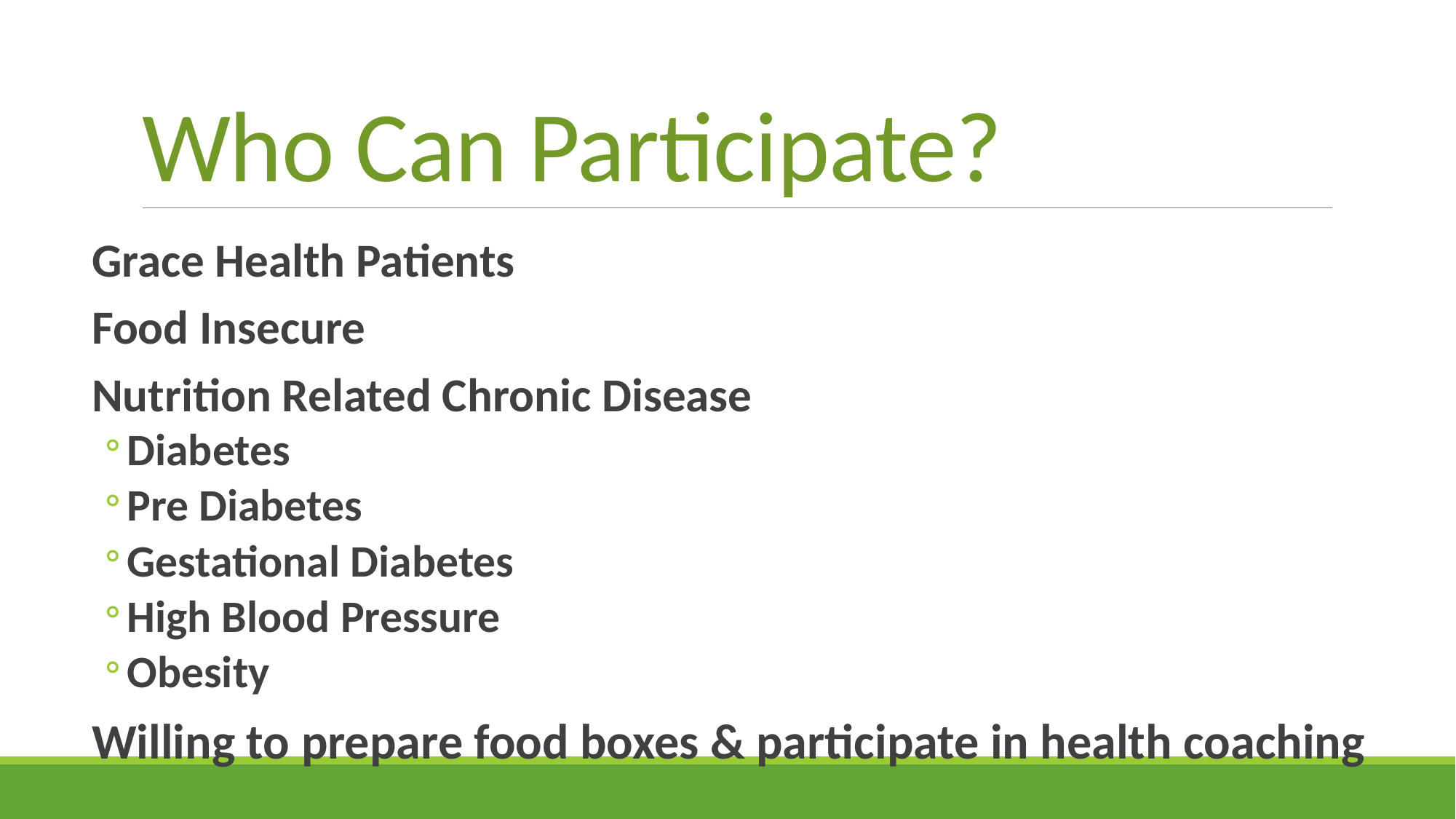

# Who Can Participate?
Grace Health Patients
Food Insecure
Nutrition Related Chronic Disease
Diabetes
Pre Diabetes
Gestational Diabetes
High Blood Pressure
Obesity
Willing to prepare food boxes & participate in health coaching